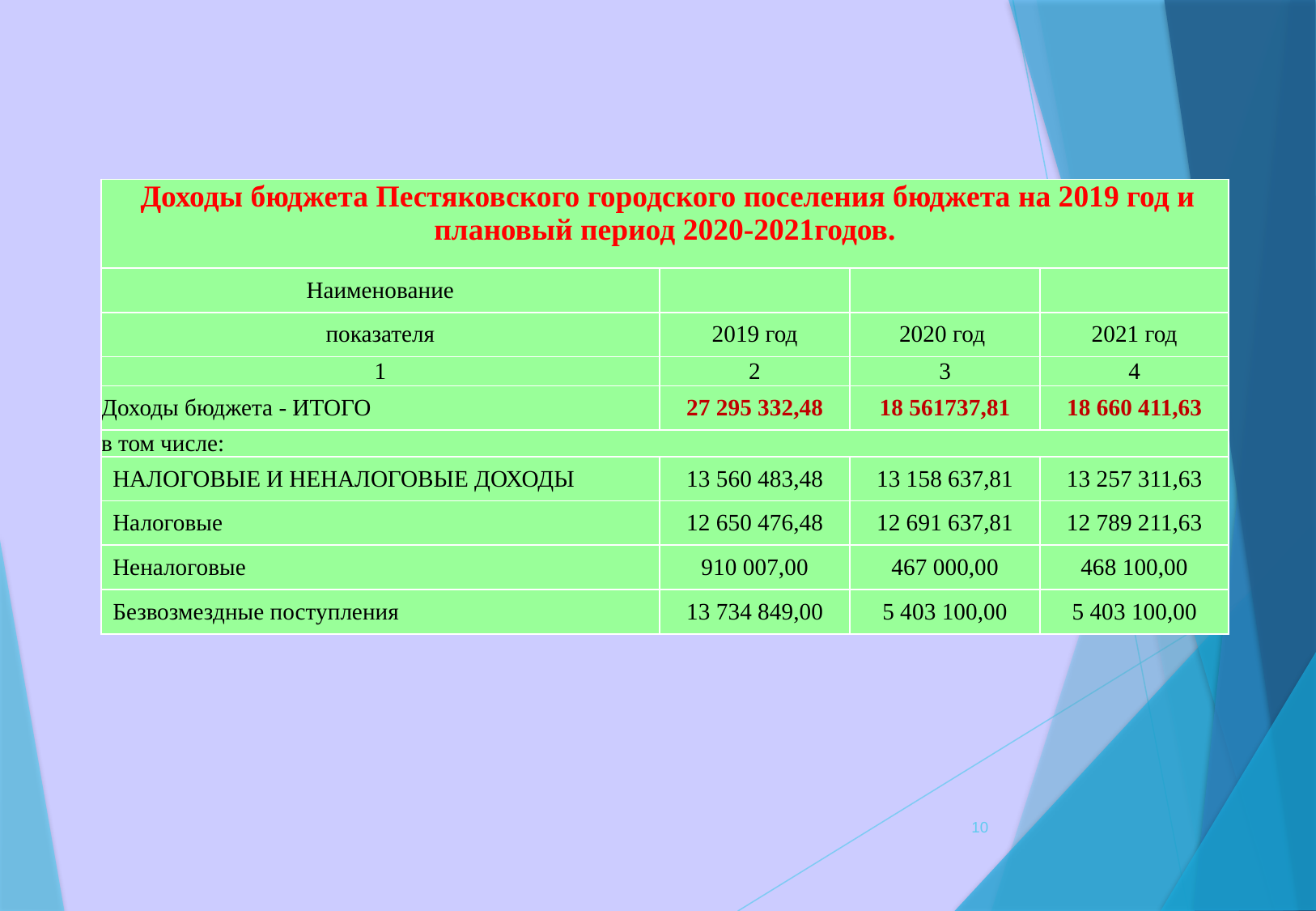

[unsupported chart]

| Доходы бюджета Пестяковского городского поселения бюджета на 2019 год и плановый период 2020-2021годов. |  |  |  |
| --- | --- | --- | --- |
| Наименование |  |  |  |
| показателя | 2019 год | 2020 год | 2021 год |
| 1 | 2 | 3 | 4 |
| Доходы бюджета - ИТОГО | 27 295 332,48 | 18 561737,81 | 18 660 411,63 |
| в том числе: |  |  |  |
| НАЛОГОВЫЕ И НЕНАЛОГОВЫЕ ДОХОДЫ | 13 560 483,48 | 13 158 637,81 | 13 257 311,63 |
| Налоговые | 12 650 476,48 | 12 691 637,81 | 12 789 211,63 |
| Неналоговые | 910 007,00 | 467 000,00 | 468 100,00 |
| Безвозмездные поступления | 13 734 849,00 | 5 403 100,00 | 5 403 100,00 |
10